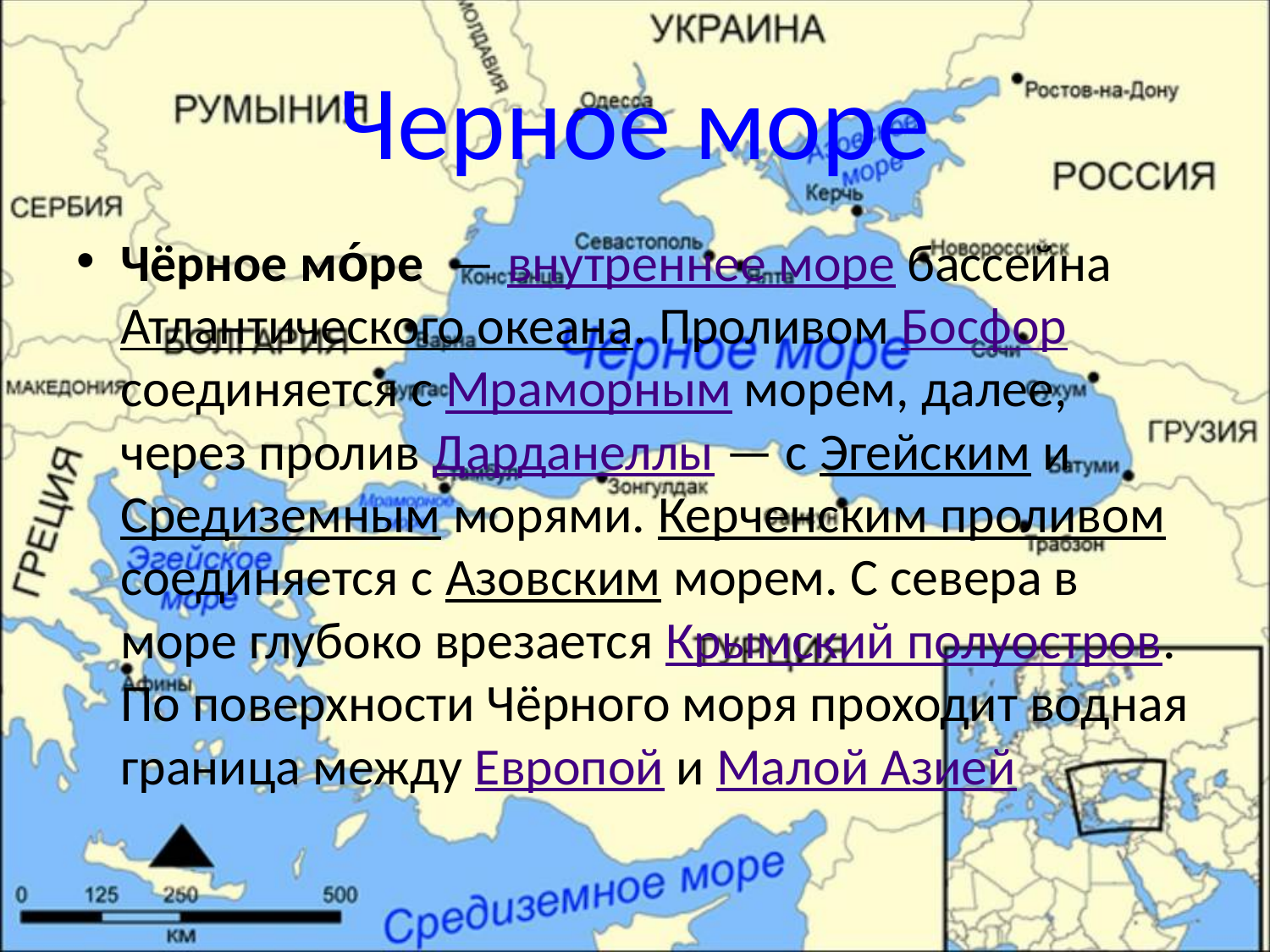

# Черное море
Чёрное мо́ре  — внутреннее море бассейна Атлантического океана. Проливом Босфор соединяется с Мраморным морем, далее, через пролив Дарданеллы — с Эгейским и Средиземным морями. Керченским проливом соединяется с Азовским морем. С севера в море глубоко врезается Крымский полуостров. По поверхности Чёрного моря проходит водная граница между Европой и Малой Азией